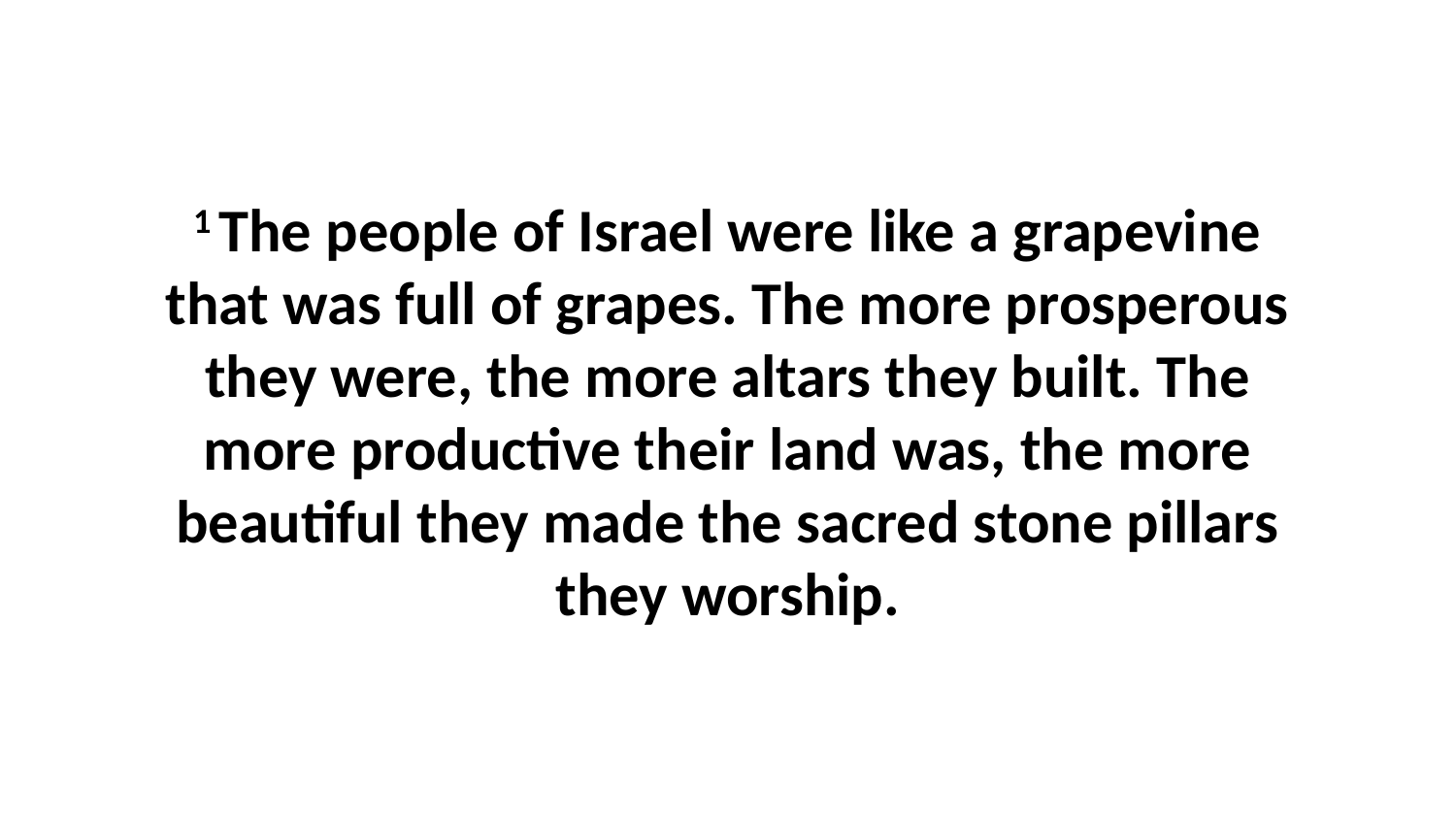

1 The people of Israel were like a grapevine that was full of grapes. The more prosperous they were, the more altars they built. The more productive their land was, the more beautiful they made the sacred stone pillars they worship.